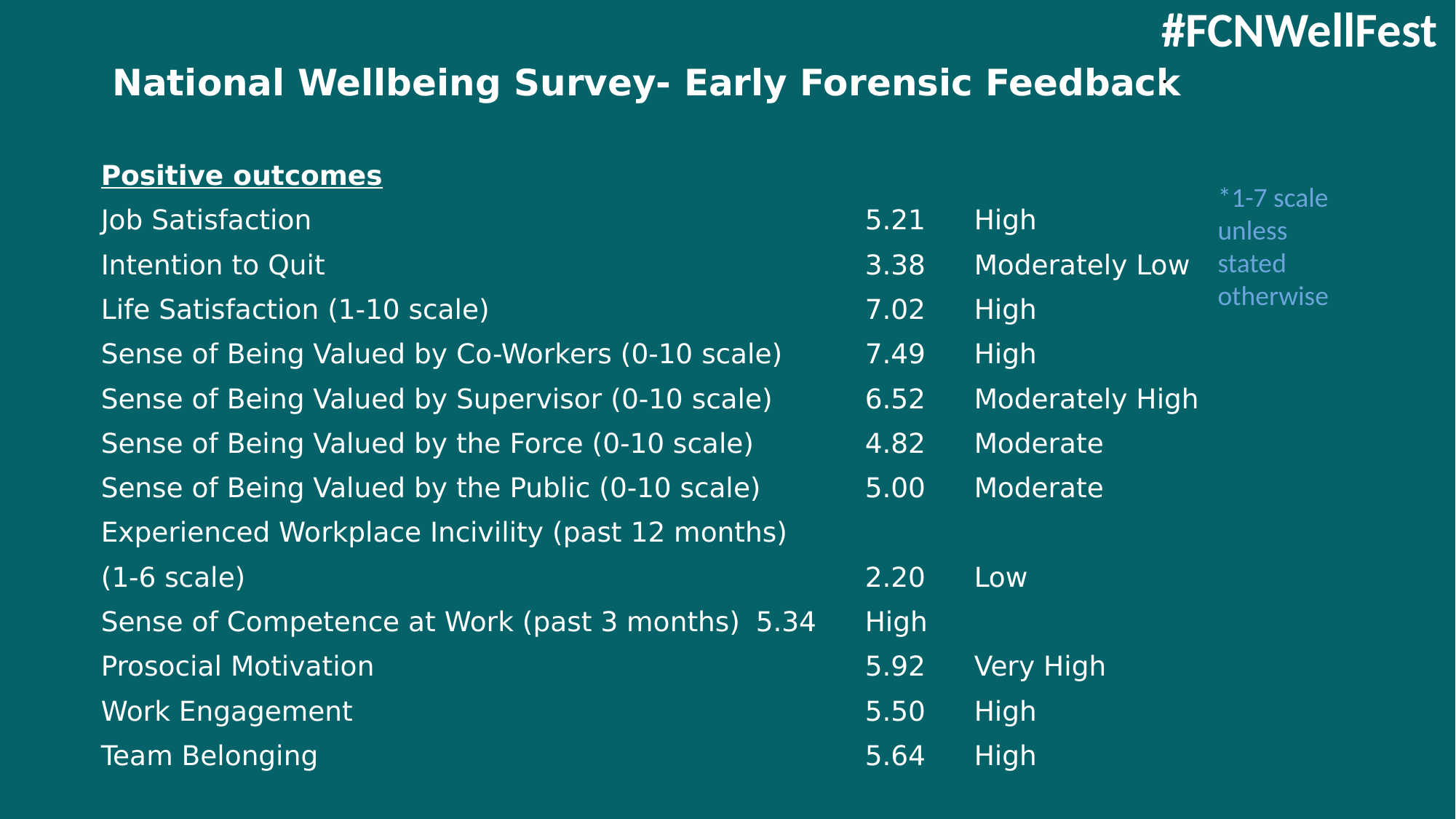

#FCNWellFest.
# National Wellbeing Survey- Early Forensic Feedback
Positive outcomes
Job Satisfaction 					5.21 	High
Intention to Quit 					3.38 	Moderately Low
Life Satisfaction (1-10 scale) 				7.02 	High
Sense of Being Valued by Co-Workers (0-10 scale) 	7.49 	High
Sense of Being Valued by Supervisor (0-10 scale) 	6.52 	Moderately High
Sense of Being Valued by the Force (0-10 scale) 	4.82 	Moderate
Sense of Being Valued by the Public (0-10 scale) 	5.00 	Moderate
Experienced Workplace Incivility (past 12 months)
(1-6 scale) 						2.20 	Low
Sense of Competence at Work (past 3 months) 	5.34 	High
Prosocial Motivation 					5.92 	Very High
Work Engagement 					5.50 	High
Team Belonging 					5.64 	High

*1-7 scale unless stated otherwise